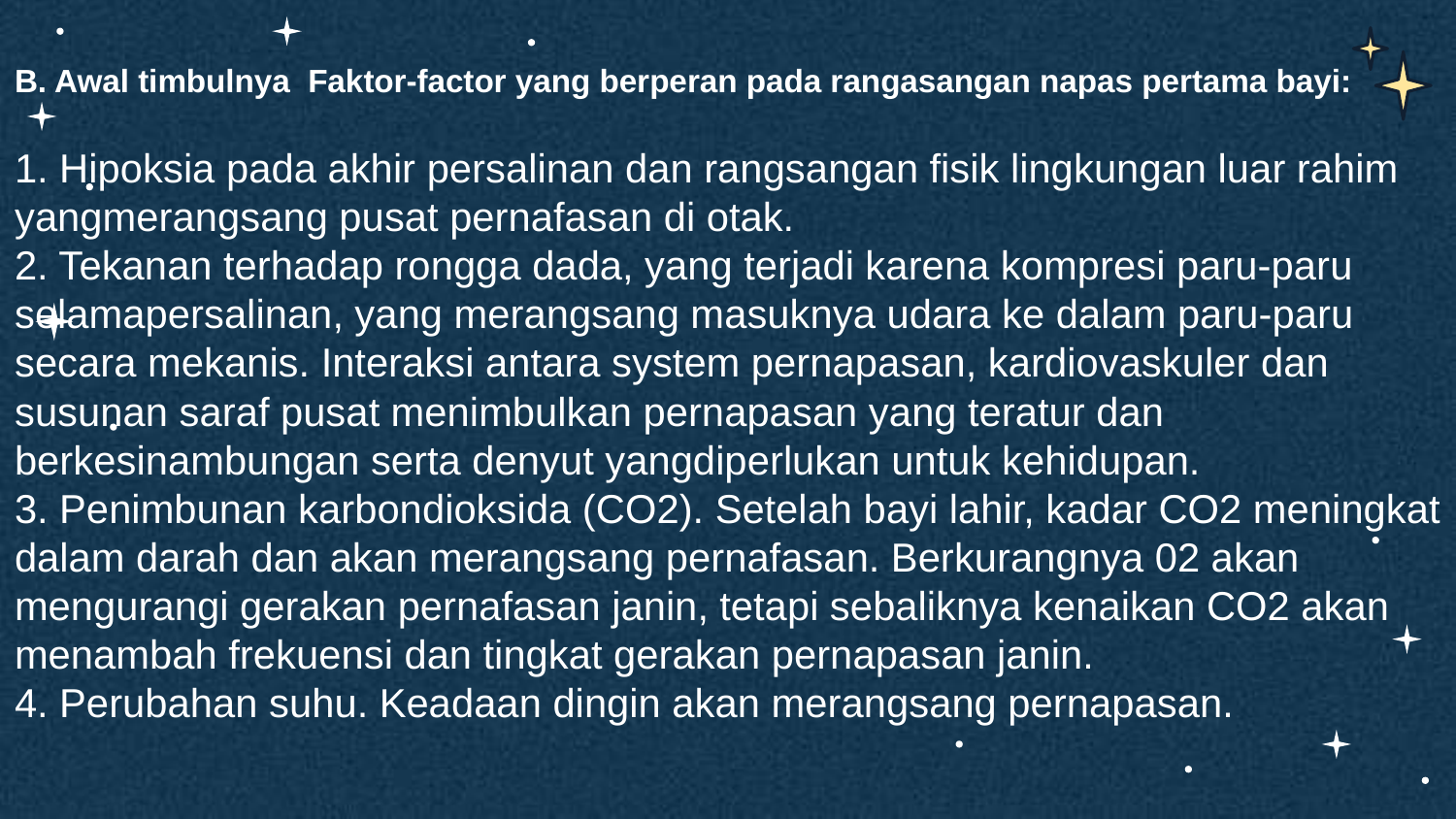

B. Awal timbulnya  Faktor-factor yang berperan pada rangasangan napas pertama bayi:

1. Hipoksia pada akhir persalinan dan rangsangan fisik lingkungan luar rahim yangmerangsang pusat pernafasan di otak.
2. Tekanan terhadap rongga dada, yang terjadi karena kompresi paru-paru selamapersalinan, yang merangsang masuknya udara ke dalam paru-paru secara mekanis. Interaksi antara system pernapasan, kardiovaskuler dan susunan saraf pusat menimbulkan pernapasan yang teratur dan berkesinambungan serta denyut yangdiperlukan untuk kehidupan.
3. Penimbunan karbondioksida (CO2). Setelah bayi lahir, kadar CO2 meningkat dalam darah dan akan merangsang pernafasan. Berkurangnya 02 akan mengurangi gerakan pernafasan janin, tetapi sebaliknya kenaikan CO2 akan menambah frekuensi dan tingkat gerakan pernapasan janin.
4. Perubahan suhu. Keadaan dingin akan merangsang pernapasan.